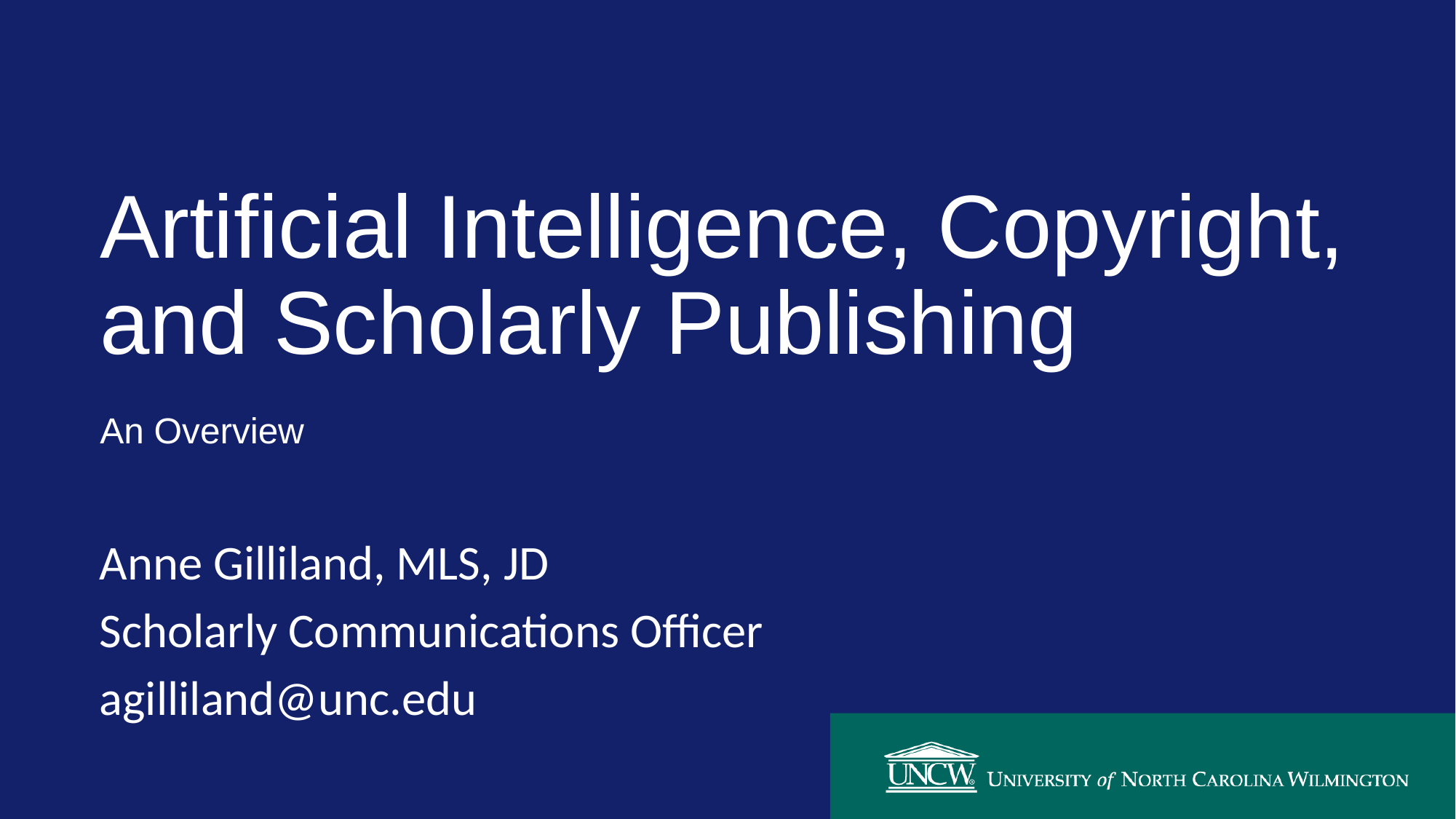

# Artificial Intelligence, Copyright, and Scholarly Publishing An Overview
Anne Gilliland, MLS, JD
Scholarly Communications Officer
agilliland@unc.edu